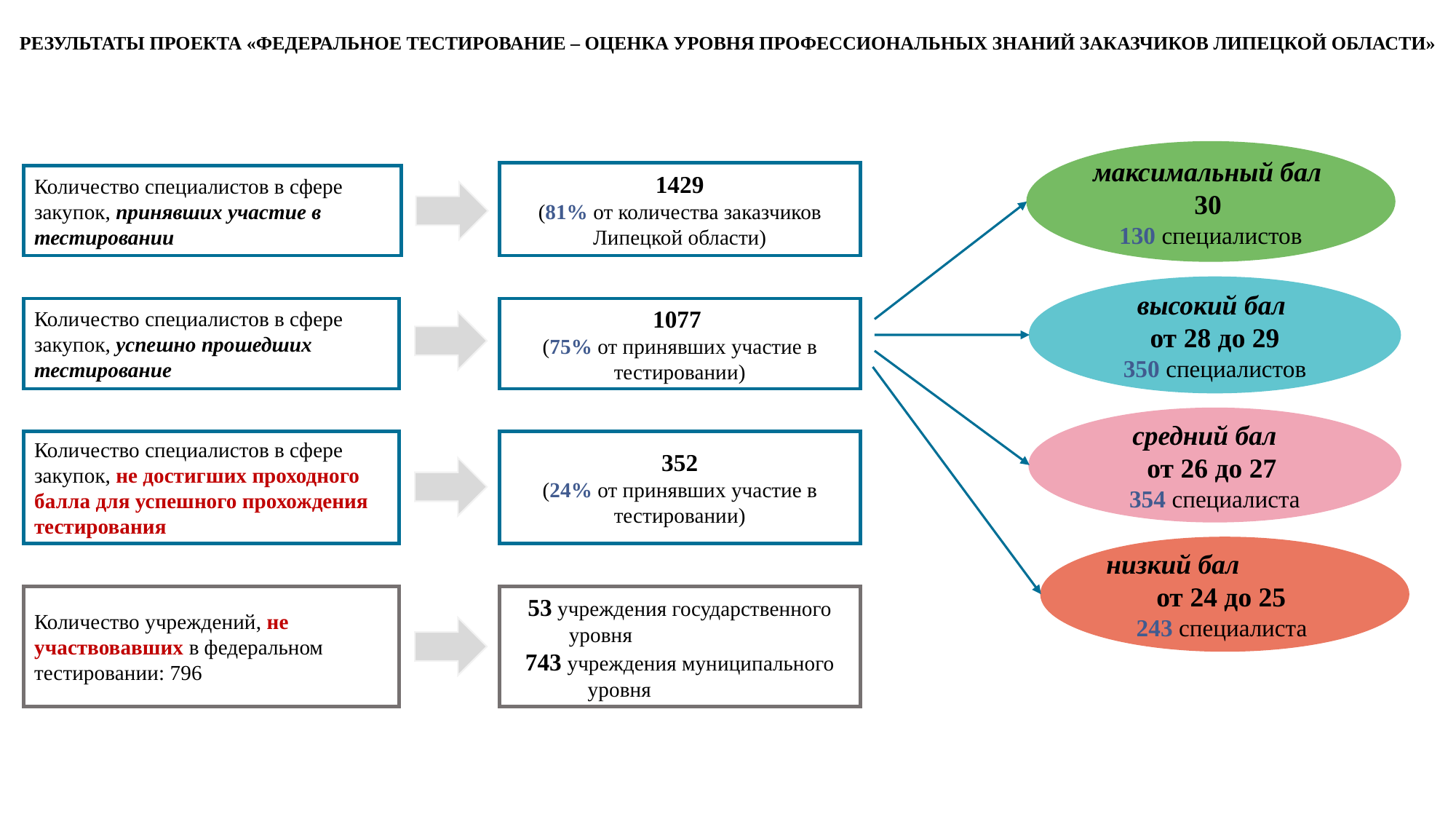

# РЕЗУЛЬТАТЫ ПРОЕКТА «ФЕДЕРАЛЬНОЕ ТЕСТИРОВАНИЕ – ОЦЕНКА УРОВНЯ ПРОФЕССИОНАЛЬНЫХ ЗНАНИЙ ЗАКАЗЧИКОВ ЛИПЕЦКОЙ ОБЛАСТИ»
максимальный бал
30
130 специалистов
1429
(81% от количества заказчиков Липецкой области)
Количество специалистов в сфере закупок, принявших участие в тестировании

высокий бал
от 28 до 29
350 специалистов
Количество специалистов в сфере закупок, успешно прошедших тестирование
1077
(75% от принявших участие в тестировании)

средний бал
от 26 до 27
354 специалиста
Количество специалистов в сфере закупок, не достигших проходного балла для успешного прохождения тестирования
352
(24% от принявших участие в тестировании)

низкий бал
от 24 до 25
243 специалиста
53 учреждения государственного уровня
743 учреждения муниципального уровня
Количество учреждений, не участвовавших в федеральном тестировании: 796